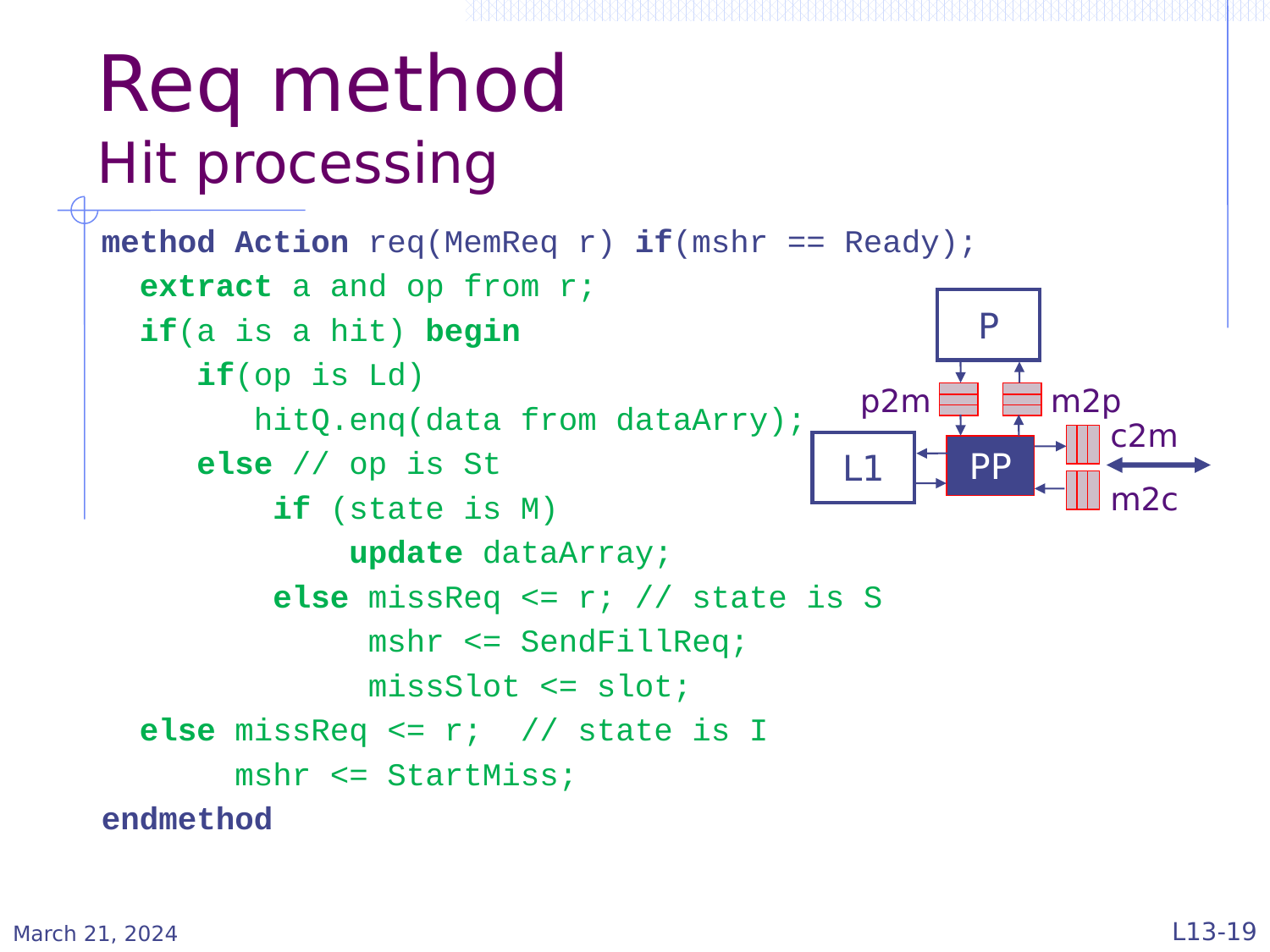

# Req method Hit processing
method Action req(MemReq r) if(mshr == Ready);
  extract a and op from r;
  if(a is a hit) begin
     if(op is Ld)
        hitQ.enq(data from dataArry);
     else // op is St
         if (state is M)
             update dataArray;
         else missReq <= r; // state is S
              mshr <= SendFillReq;
              missSlot <= slot;
  else missReq <= r;  // state is I
       mshr <= StartMiss;
endmethod
P

p2m
m2p

c2m

L1
PP

m2c

March 21, 2024
L13-19